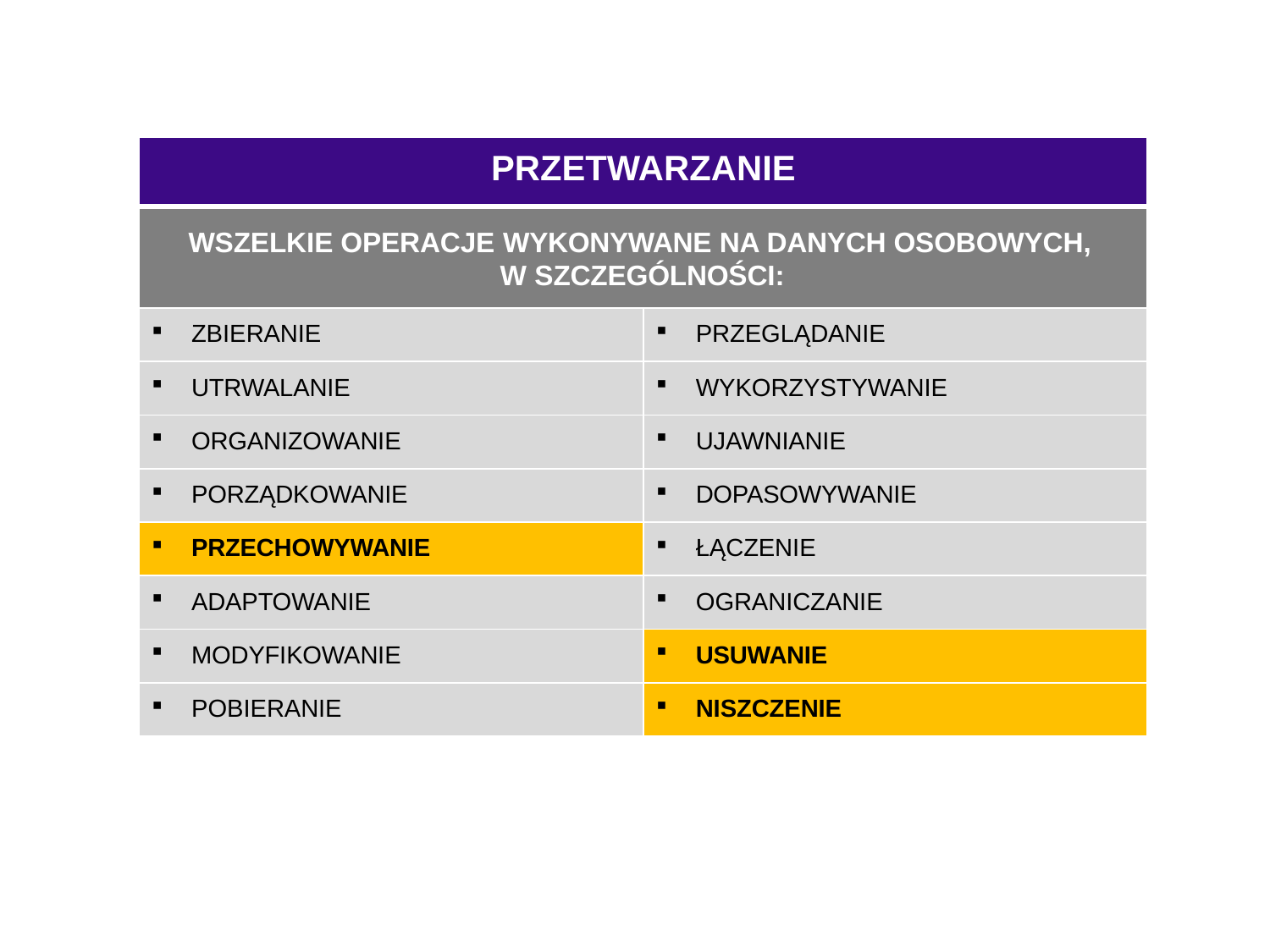

| PRZETWARZANIE |  |
| --- | --- |
| WSZELKIE OPERACJE WYKONYWANE NA DANYCH OSOBOWYCH, W SZCZEGÓLNOŚCI: |  |
| ZBIERANIE | PRZEGLĄDANIE |
| UTRWALANIE | WYKORZYSTYWANIE |
| ORGANIZOWANIE | UJAWNIANIE |
| PORZĄDKOWANIE | DOPASOWYWANIE |
| PRZECHOWYWANIE | ŁĄCZENIE |
| ADAPTOWANIE | OGRANICZANIE |
| MODYFIKOWANIE | USUWANIE |
| POBIERANIE | NISZCZENIE |